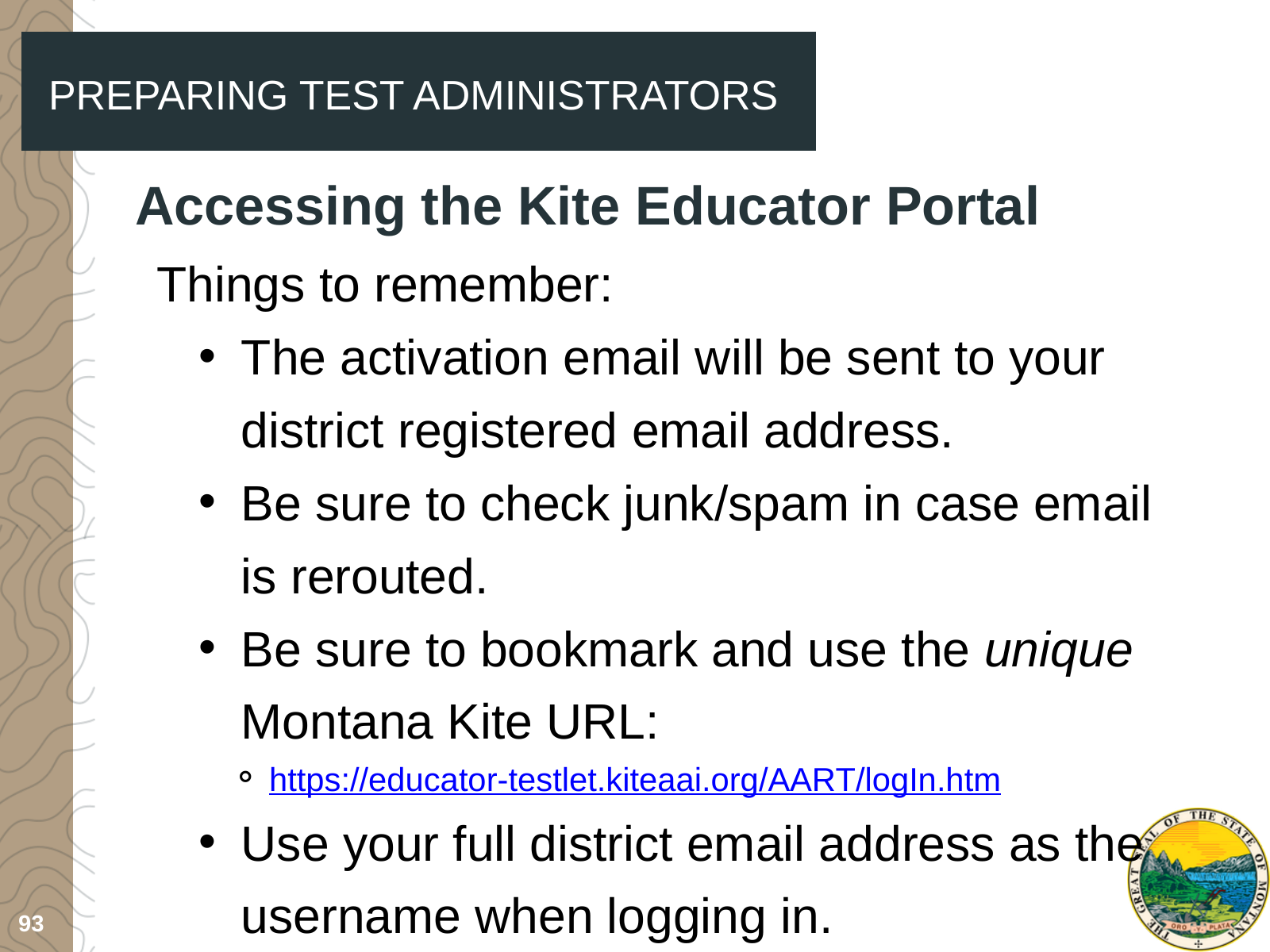

PREPARING TEST ADMINISTRATORS

Accessing the Kite Educator Portal
Things to remember:
The activation email will be sent to your district registered email address.
Be sure to check junk/spam in case email is rerouted.
Be sure to bookmark and use the unique Montana Kite URL:
https://educator-testlet.kiteaai.org/AART/logIn.htm
Use your full district email address as the username when logging in.

93